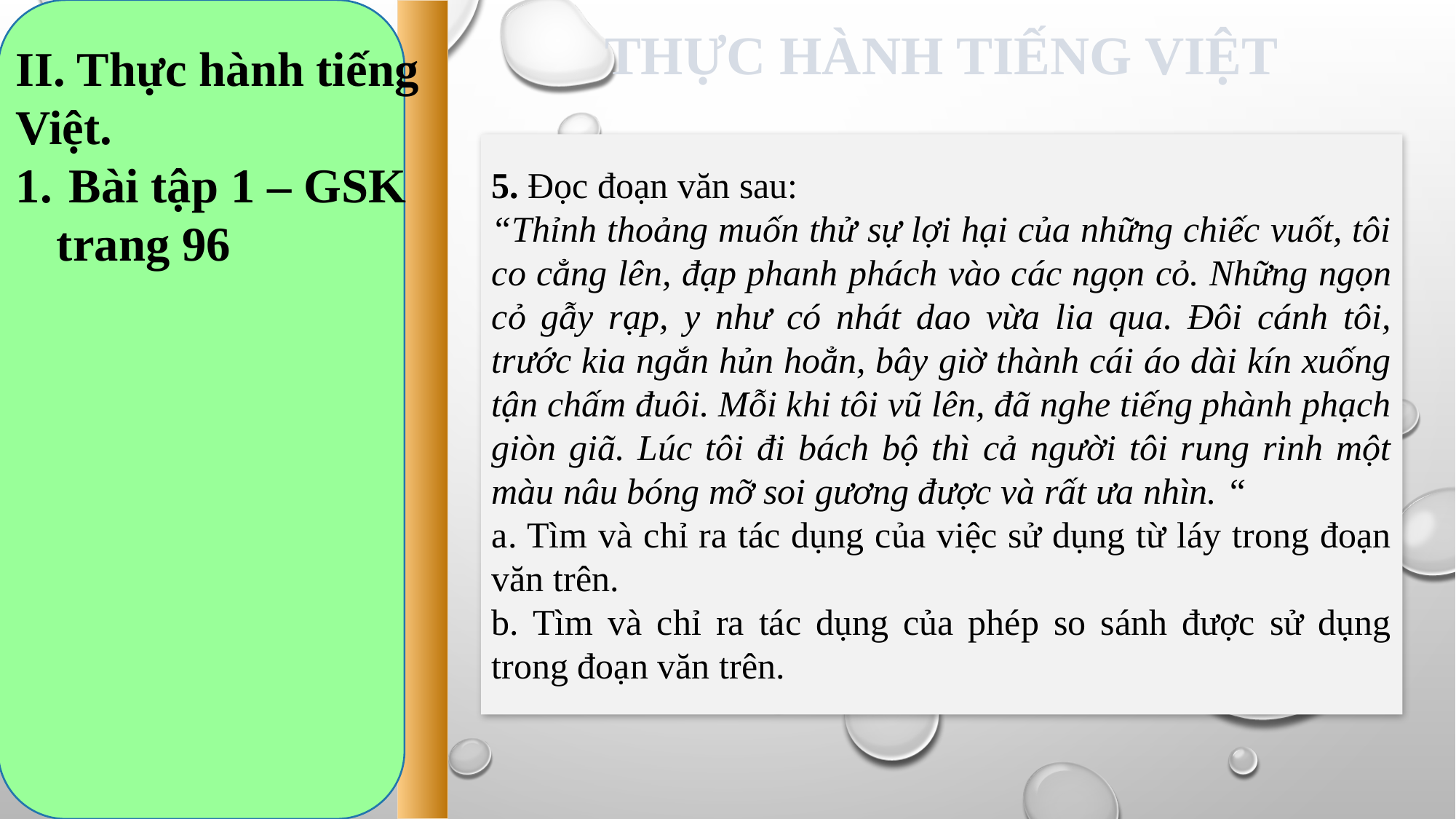

THỰC HÀNH TIẾNG VIỆT
II. Thực hành tiếng Việt.
 Bài tập 1 – GSK trang 96

5. Đọc đoạn văn sau:
“Thỉnh thoảng muốn thử sự lợi hại của những chiếc vuốt, tôi co cẳng lên, đạp phanh phách vào các ngọn cỏ. Những ngọn cỏ gẫy rạp, y như có nhát dao vừa lia qua. Đôi cánh tôi, trước kia ngắn hủn hoẳn, bây giờ thành cái áo dài kín xuống tận chấm đuôi. Mỗi khi tôi vũ lên, đã nghe tiếng phành phạch giòn giã. Lúc tôi đi bách bộ thì cả người tôi rung rinh một màu nâu bóng mỡ soi gương được và rất ưa nhìn. “
a. Tìm và chỉ ra tác dụng của việc sử dụng từ láy trong đoạn văn trên.
b. Tìm và chỉ ra tác dụng của phép so sánh được sử dụng trong đoạn văn trên.